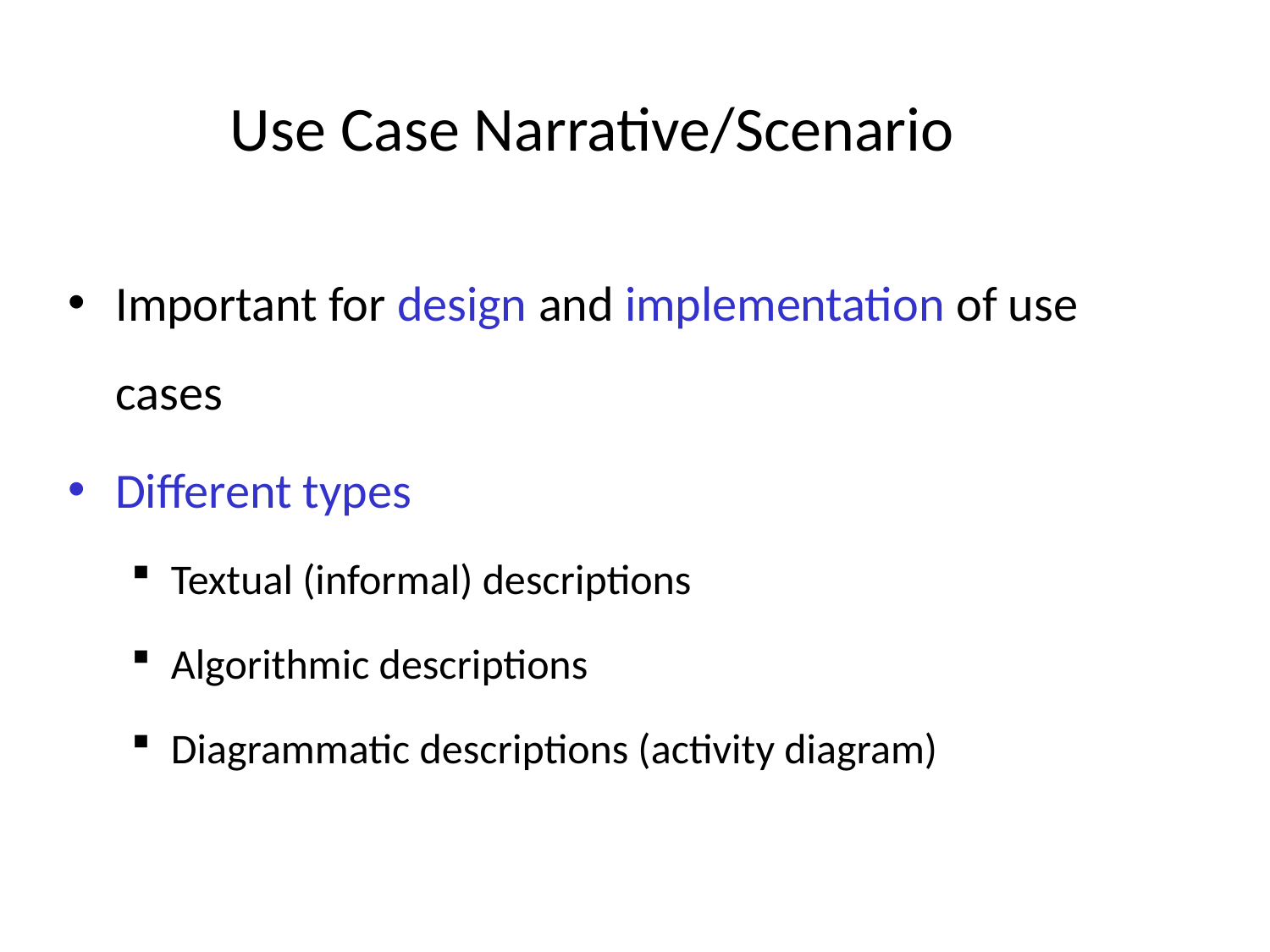

# Use Case Narrative/Scenario
Important for design and implementation of use cases
Different types
Textual (informal) descriptions
Algorithmic descriptions
Diagrammatic descriptions (activity diagram)
IL/Best Practice Prg
ITTA-7
35